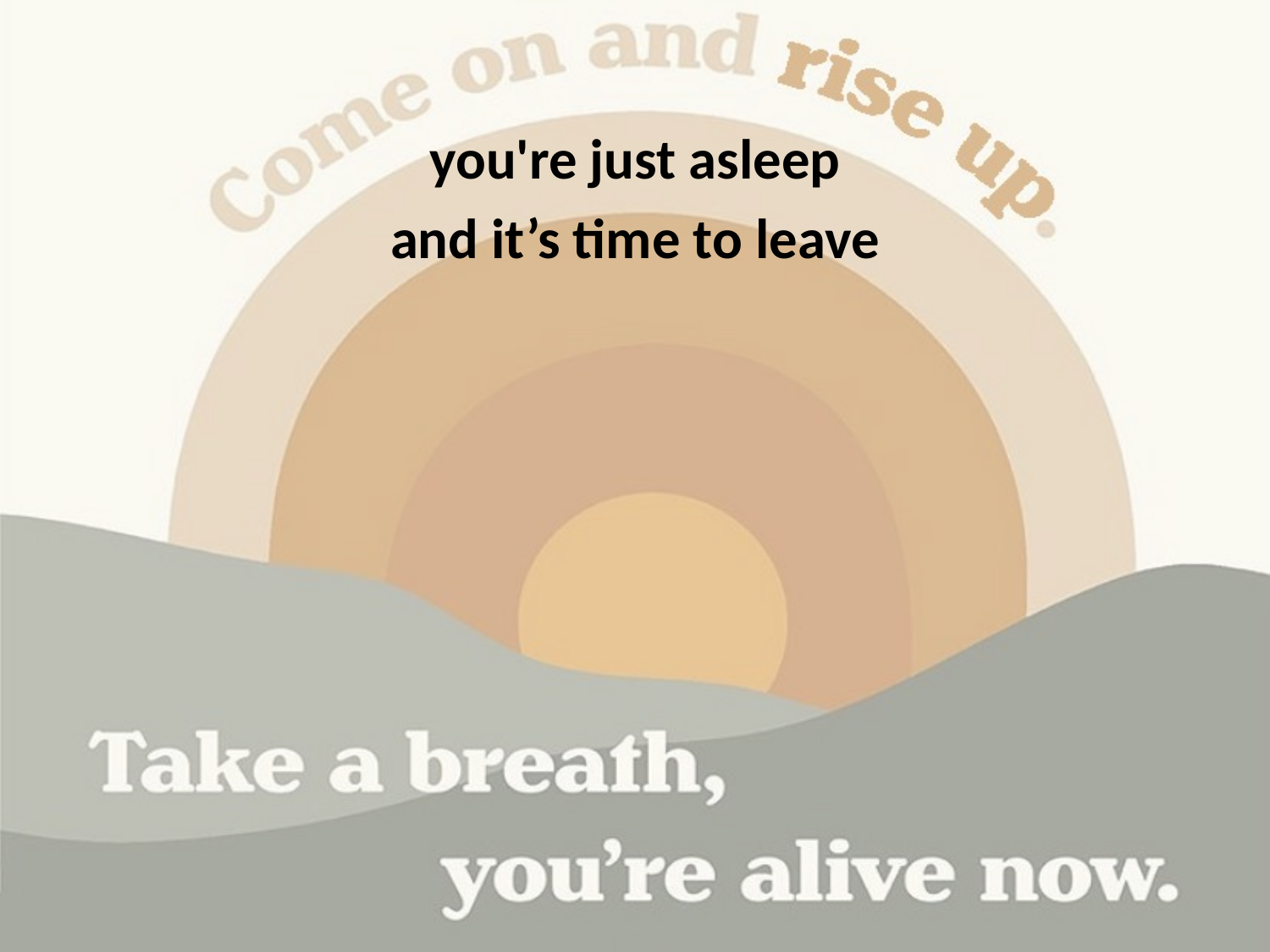

you're just asleep
and it’s time to leave